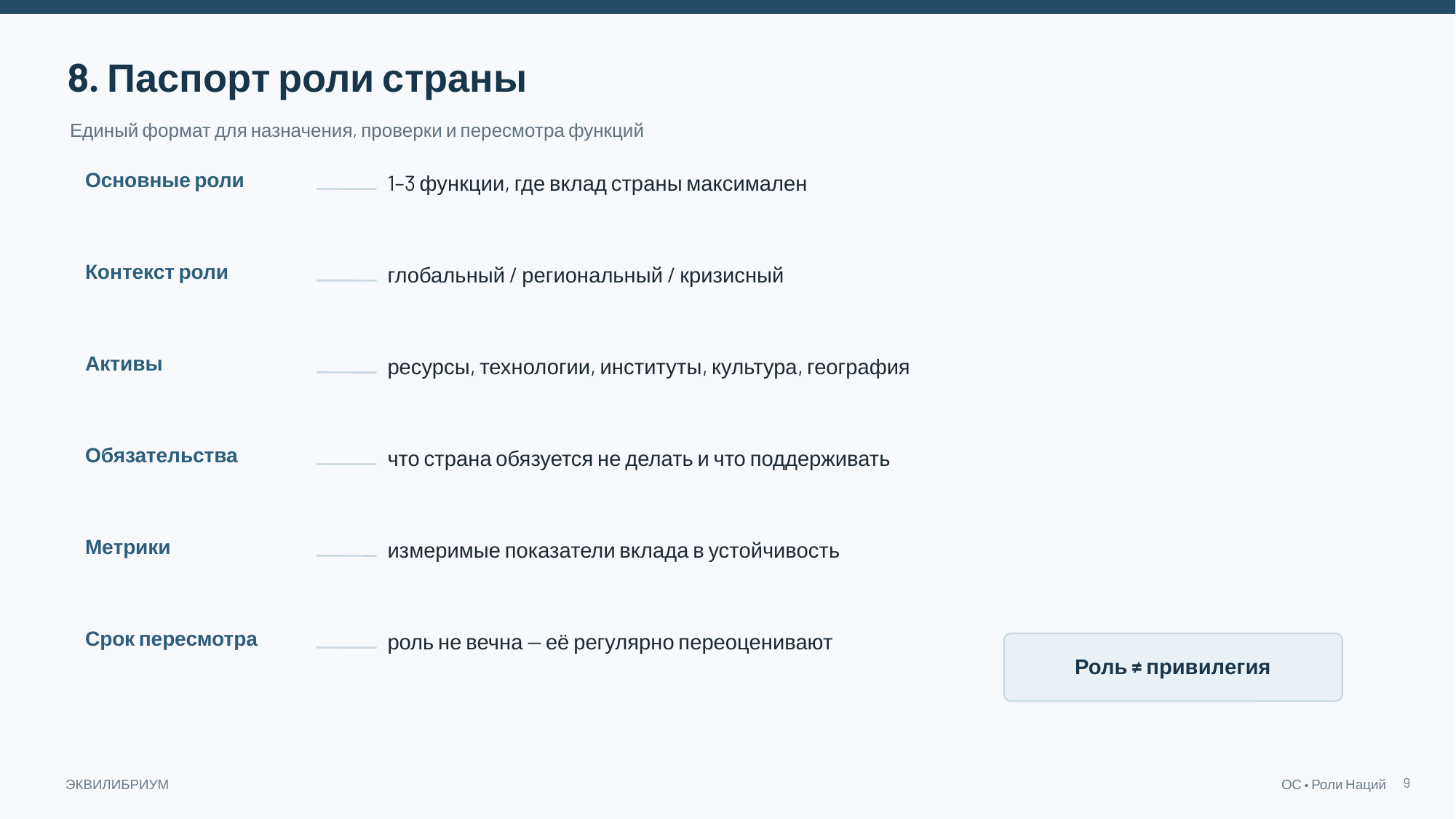

8. Паспорт роли страны
Единый формат для назначения, проверки и пересмотра функций
1–3 функции, где вклад страны максимален
Основные роли

глобальный / региональный / кризисный
Контекст роли

ресурсы, технологии, институты, культура, география
Активы

что страна обязуется не делать и что поддерживать
Обязательства

измеримые показатели вклада в устойчивость
Метрики

роль не вечна — её регулярно переоценивают
Срок пересмотра

Роль ≠ привилегия
9